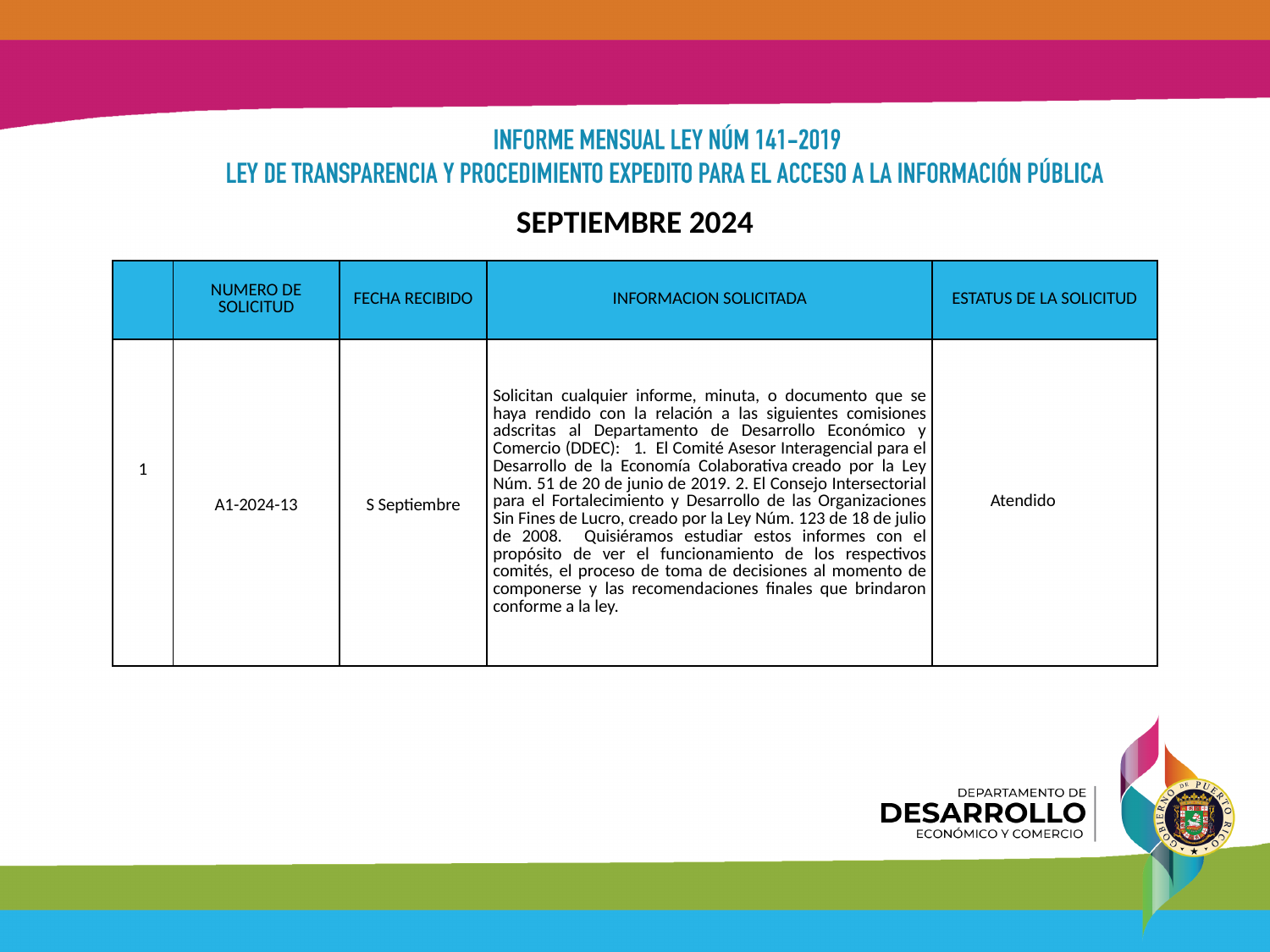

SEPTIEMBRE 2024
|  | NUMERO DE SOLICITUD | FECHA RECIBIDO | INFORMACION SOLICITADA | ESTATUS DE LA SOLICITUD |
| --- | --- | --- | --- | --- |
| 1 | A1-2024-13 | S Septiembre | Solicitan cualquier informe, minuta, o documento que se haya rendido con la relación a las siguientes comisiones adscritas al Departamento de Desarrollo Económico y Comercio (DDEC): 1. El Comité Asesor Interagencial para el Desarrollo de la Economía Colaborativa creado por la Ley Núm. 51 de 20 de junio de 2019. 2. El Consejo Intersectorial para el Fortalecimiento y Desarrollo de las Organizaciones Sin Fines de Lucro, creado por la Ley Núm. 123 de 18 de julio de 2008. Quisiéramos estudiar estos informes con el propósito de ver el funcionamiento de los respectivos comités, el proceso de toma de decisiones al momento de componerse y las recomendaciones finales que brindaron conforme a la ley. | Atendido |